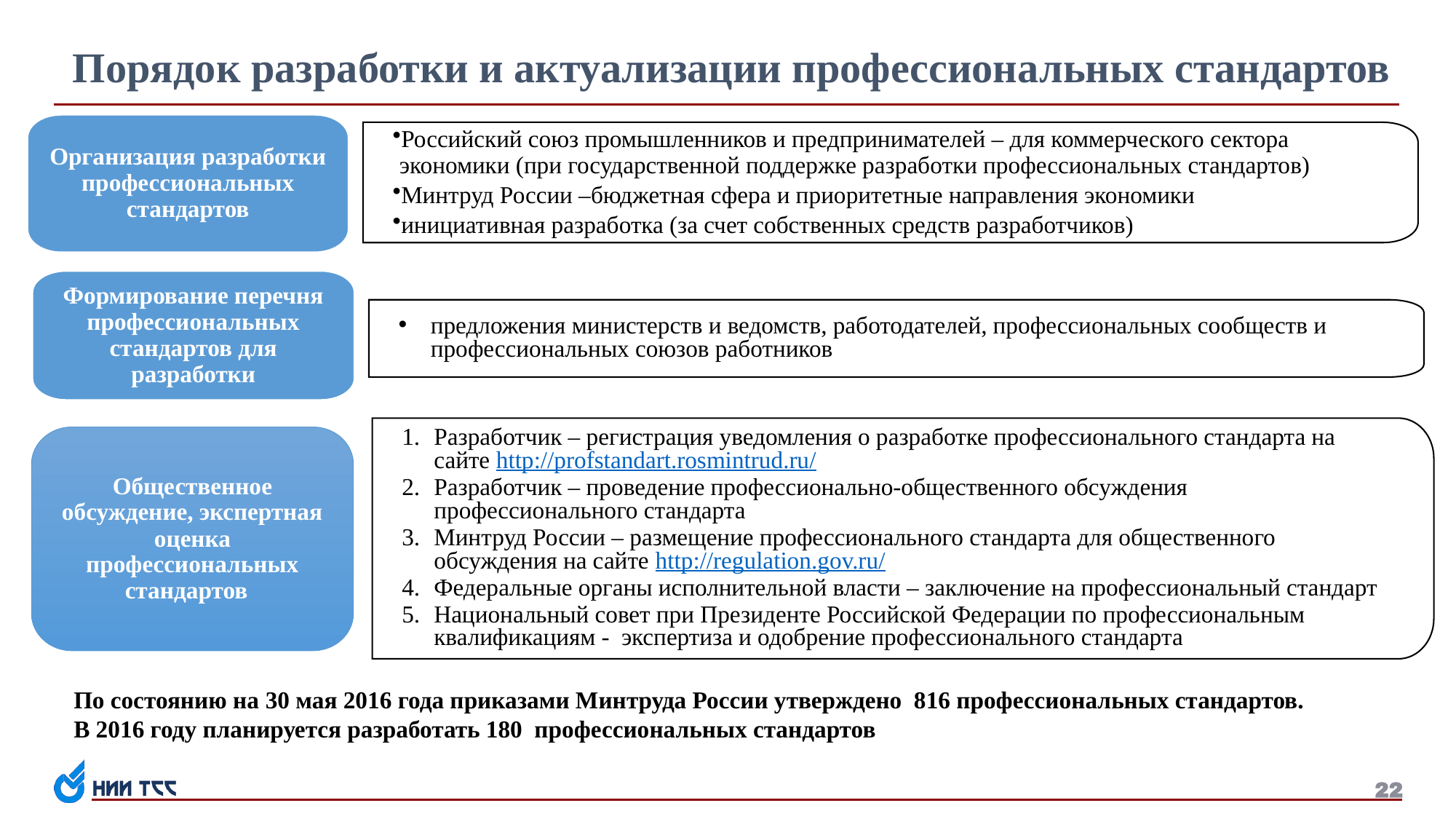

Порядок разработки и актуализации профессиональных стандартов
Организация разработки профессиональных стандартов
Российский союз промышленников и предпринимателей – для коммерческого сектора экономики (при государственной поддержке разработки профессиональных стандартов)
Минтруд России –бюджетная сфера и приоритетные направления экономики
инициативная разработка (за счет собственных средств разработчиков)
Формирование перечня профессиональных стандартов для разработки
предложения министерств и ведомств, работодателей, профессиональных сообществ и профессиональных союзов работников
Разработчик – регистрация уведомления о разработке профессионального стандарта на сайте http://profstandart.rosmintrud.ru/
Разработчик – проведение профессионально-общественного обсуждения профессионального стандарта
Минтруд России – размещение профессионального стандарта для общественного обсуждения на сайте http://regulation.gov.ru/
Федеральные органы исполнительной власти – заключение на профессиональный стандарт
Национальный совет при Президенте Российской Федерации по профессиональным квалификациям -  экспертиза и одобрение профессионального стандарта
Общественное обсуждение, экспертная оценка профессиональных стандартов
По состоянию на 30 мая 2016 года приказами Минтруда России утверждено  816 профессиональных стандартов.
В 2016 году планируется разработать 180  профессиональных стандартов
22